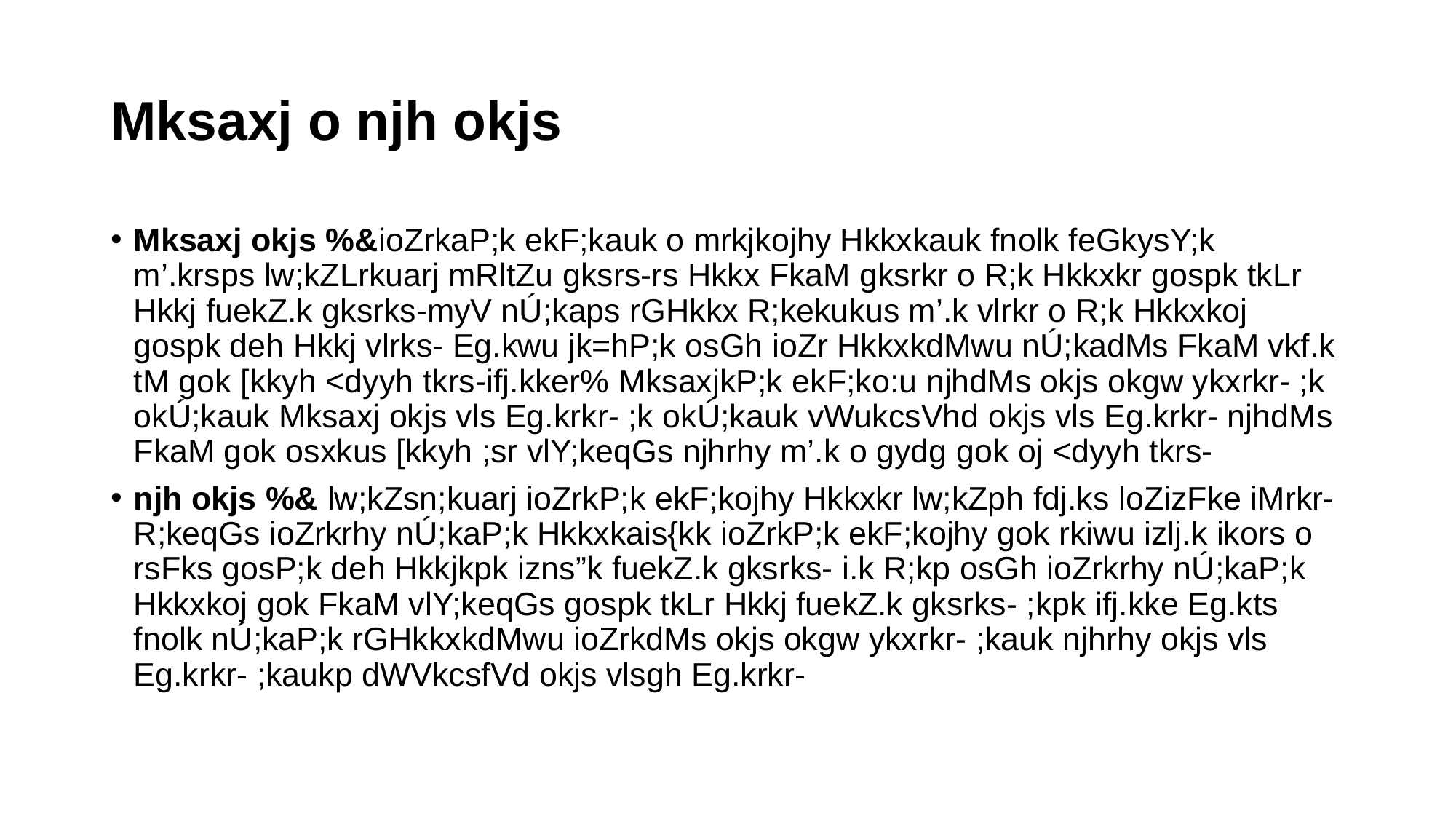

# Mksaxj o njh okjs
Mksaxj okjs %&ioZrkaP;k ekF;kauk o mrkjkojhy Hkkxkauk fnolk feGkysY;k m’.krsps lw;kZLrkuarj mRltZu gksrs-rs Hkkx FkaM gksrkr o R;k Hkkxkr gospk tkLr Hkkj fuekZ.k gksrks-myV nÚ;kaps rGHkkx R;kekukus m’.k vlrkr o R;k Hkkxkoj gospk deh Hkkj vlrks- Eg.kwu jk=hP;k osGh ioZr HkkxkdMwu nÚ;kadMs FkaM vkf.k tM gok [kkyh <dyyh tkrs-ifj.kker% MksaxjkP;k ekF;ko:u njhdMs okjs okgw ykxrkr- ;k okÚ;kauk Mksaxj okjs vls Eg.krkr- ;k okÚ;kauk vWukcsVhd okjs vls Eg.krkr- njhdMs FkaM gok osxkus [kkyh ;sr vlY;keqGs njhrhy m’.k o gydg gok oj <dyyh tkrs-
njh okjs %& lw;kZsn;kuarj ioZrkP;k ekF;kojhy Hkkxkr lw;kZph fdj.ks loZizFke iMrkr- R;keqGs ioZrkrhy nÚ;kaP;k Hkkxkais{kk ioZrkP;k ekF;kojhy gok rkiwu izlj.k ikors o rsFks gosP;k deh Hkkjkpk izns”k fuekZ.k gksrks- i.k R;kp osGh ioZrkrhy nÚ;kaP;k Hkkxkoj gok FkaM vlY;keqGs gospk tkLr Hkkj fuekZ.k gksrks- ;kpk ifj.kke Eg.kts fnolk nÚ;kaP;k rGHkkxkdMwu ioZrkdMs okjs okgw ykxrkr- ;kauk njhrhy okjs vls Eg.krkr- ;kaukp dWVkcsfVd okjs vlsgh Eg.krkr-